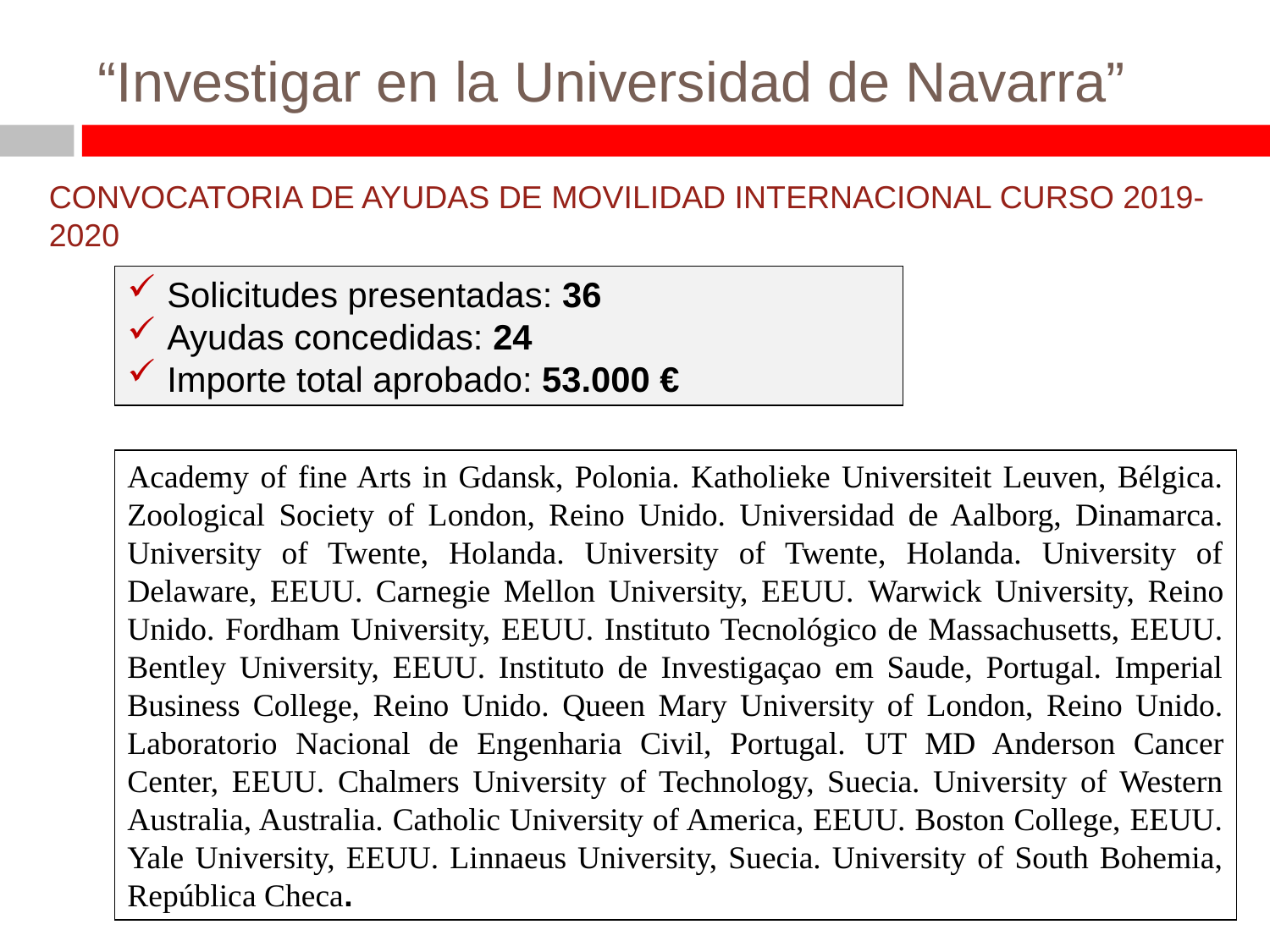

# “Investigar en la Universidad de Navarra”
CONVOCATORIA DE AYUDAS DE MOVILIDAD INTERNACIONAL CURSO 2019-2020

Solicitudes presentadas: 36
Ayudas concedidas: 24
Importe total aprobado: 53.000 €
Academy of fine Arts in Gdansk, Polonia. Katholieke Universiteit Leuven, Bélgica. Zoological Society of London, Reino Unido. Universidad de Aalborg, Dinamarca. University of Twente, Holanda. University of Twente, Holanda. University of Delaware, EEUU. Carnegie Mellon University, EEUU. Warwick University, Reino Unido. Fordham University, EEUU. Instituto Tecnológico de Massachusetts, EEUU. Bentley University, EEUU. Instituto de Investigaçao em Saude, Portugal. Imperial Business College, Reino Unido. Queen Mary University of London, Reino Unido. Laboratorio Nacional de Engenharia Civil, Portugal. UT MD Anderson Cancer Center, EEUU. Chalmers University of Technology, Suecia. University of Western Australia, Australia. Catholic University of America, EEUU. Boston College, EEUU. Yale University, EEUU. Linnaeus University, Suecia. University of South Bohemia, República Checa.